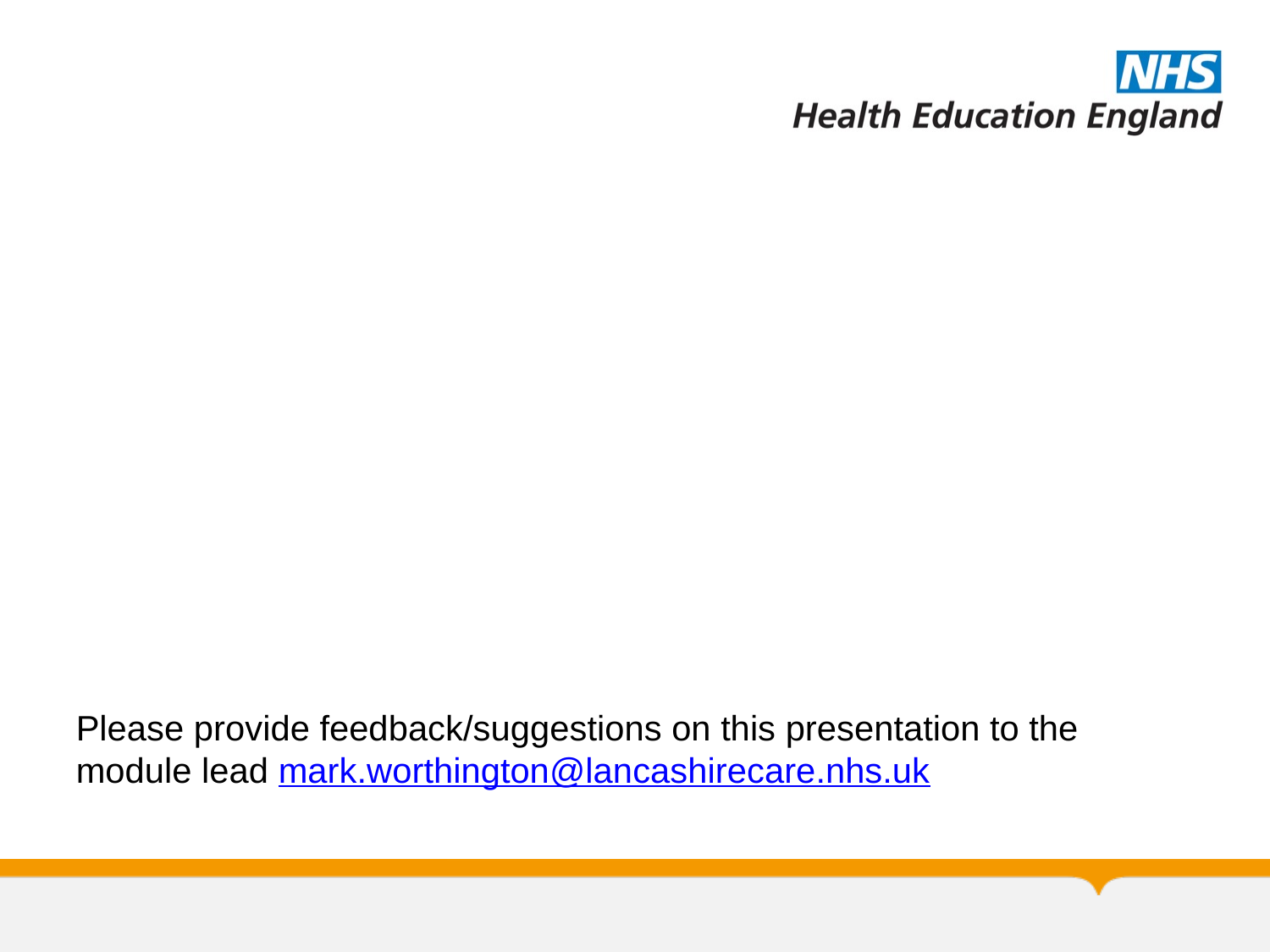

#

Please provide feedback/suggestions on this presentation to the module lead mark.worthington@lancashirecare.nhs.uk